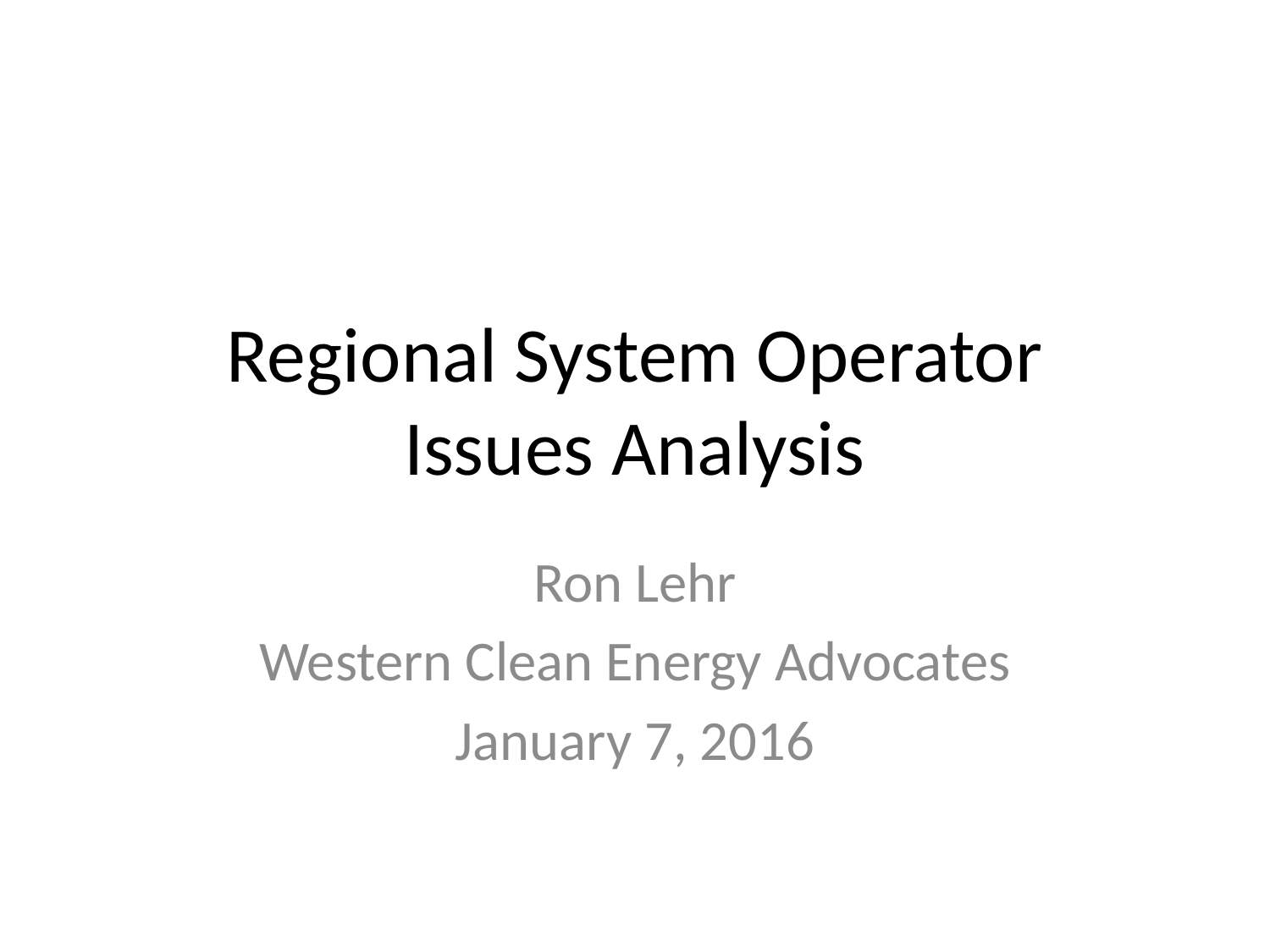

# Regional System Operator Issues Analysis
Ron Lehr
Western Clean Energy Advocates
January 7, 2016